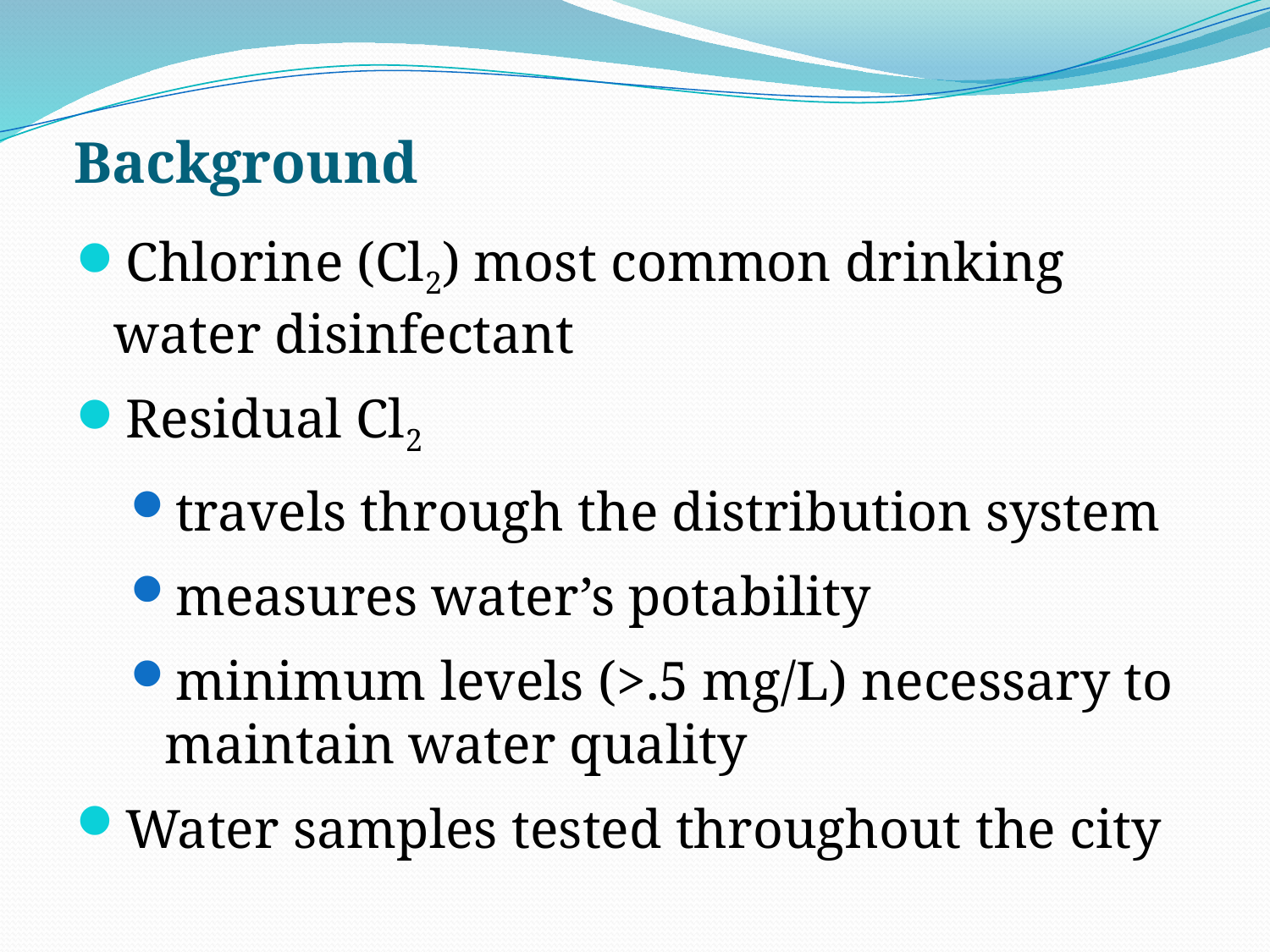

# Background
Chlorine (Cl2) most common drinking water disinfectant
Residual Cl2
travels through the distribution system
measures water’s potability
minimum levels (>.5 mg/L) necessary to maintain water quality
Water samples tested throughout the city